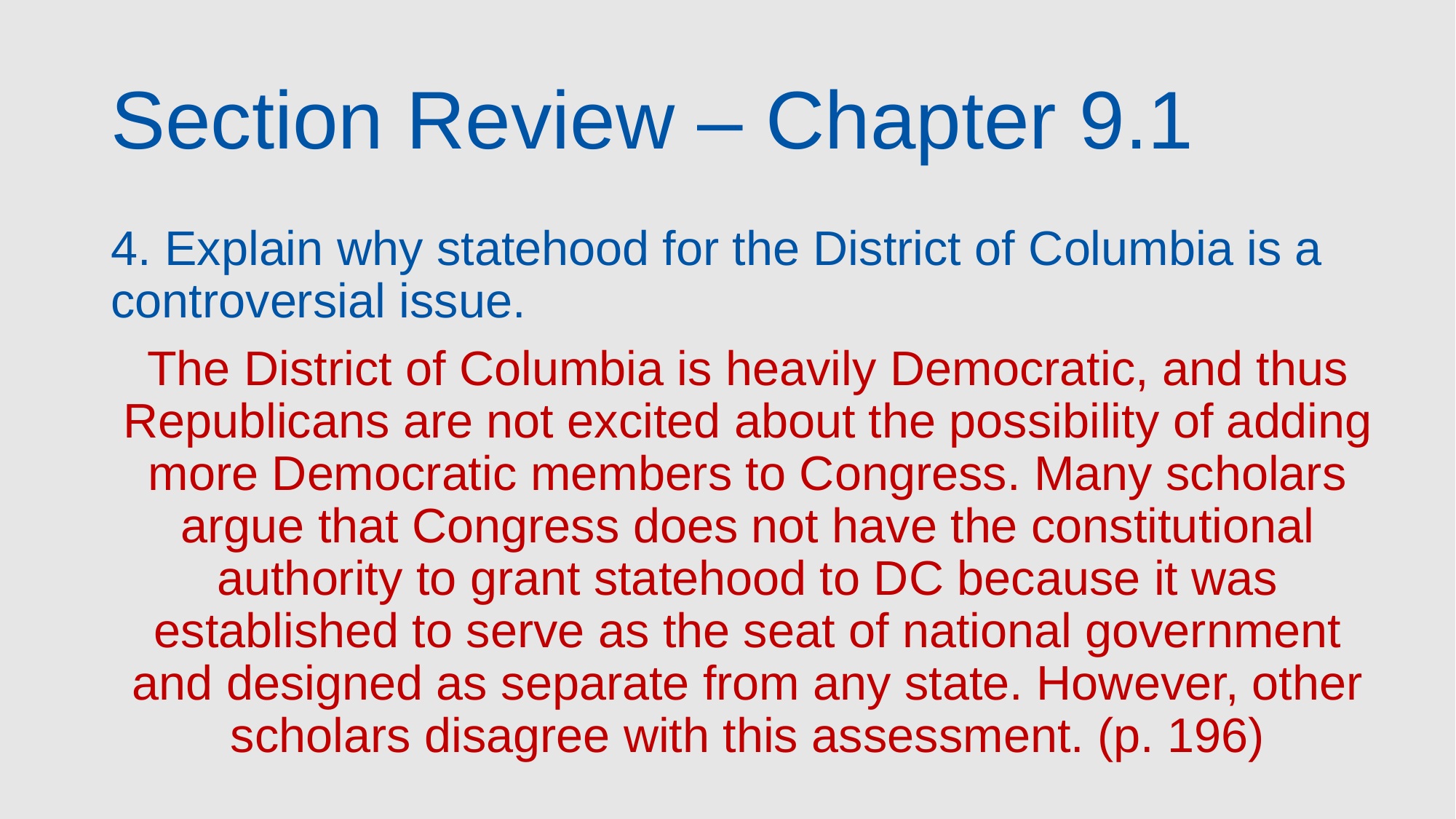

# Section Review – Chapter 9.1
4. Explain why statehood for the District of Columbia is a controversial issue.
The District of Columbia is heavily Democratic, and thus Republicans are not excited about the possibility of adding more Democratic members to Congress. Many scholars argue that Congress does not have the constitutional authority to grant statehood to DC because it was established to serve as the seat of national government and designed as separate from any state. However, other scholars disagree with this assessment. (p. 196)